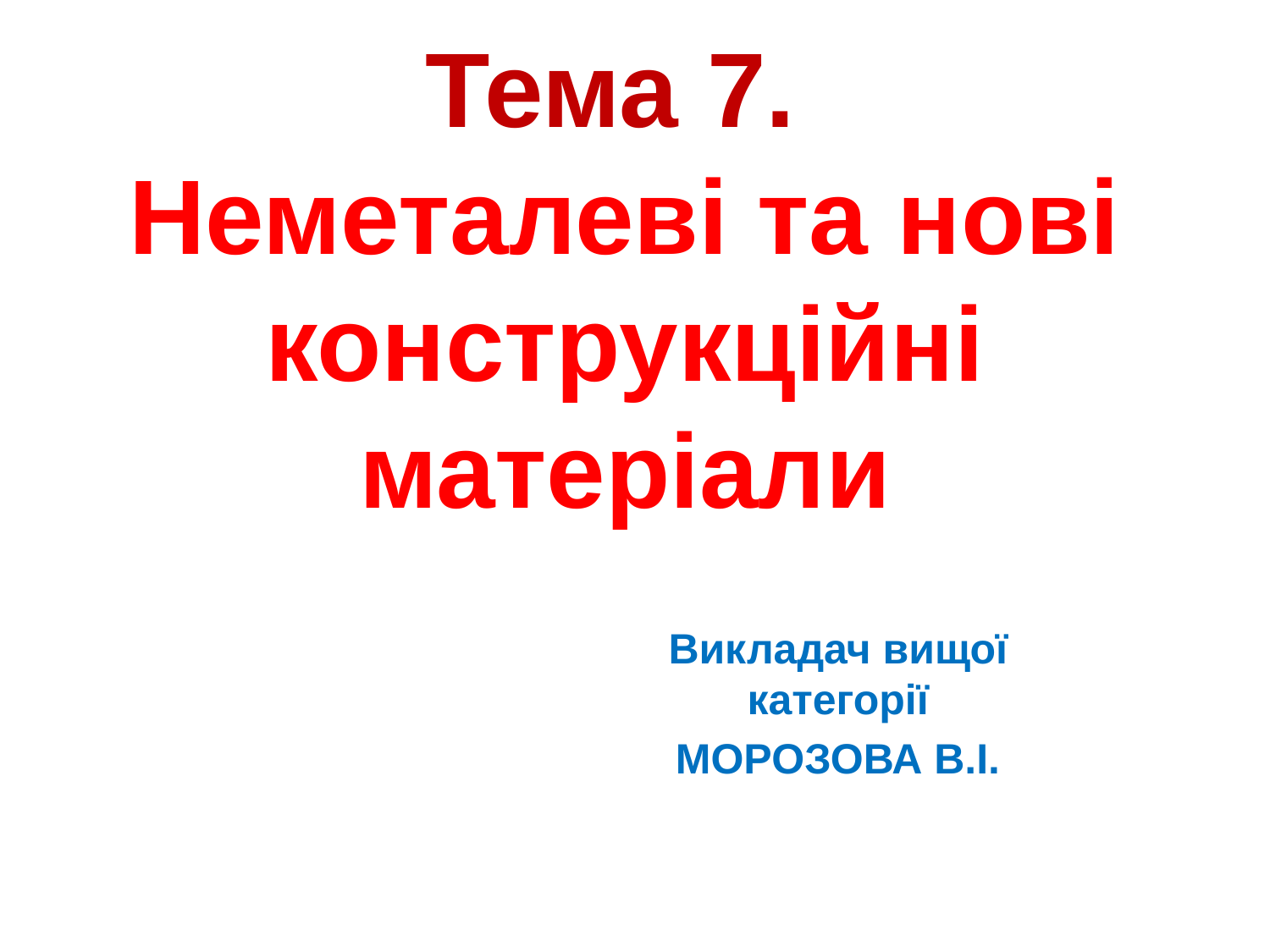

# Тема 7. Неметалеві та нові конструкційні матеріали

Викладач вищої категорії
МОРОЗОВА В.І.